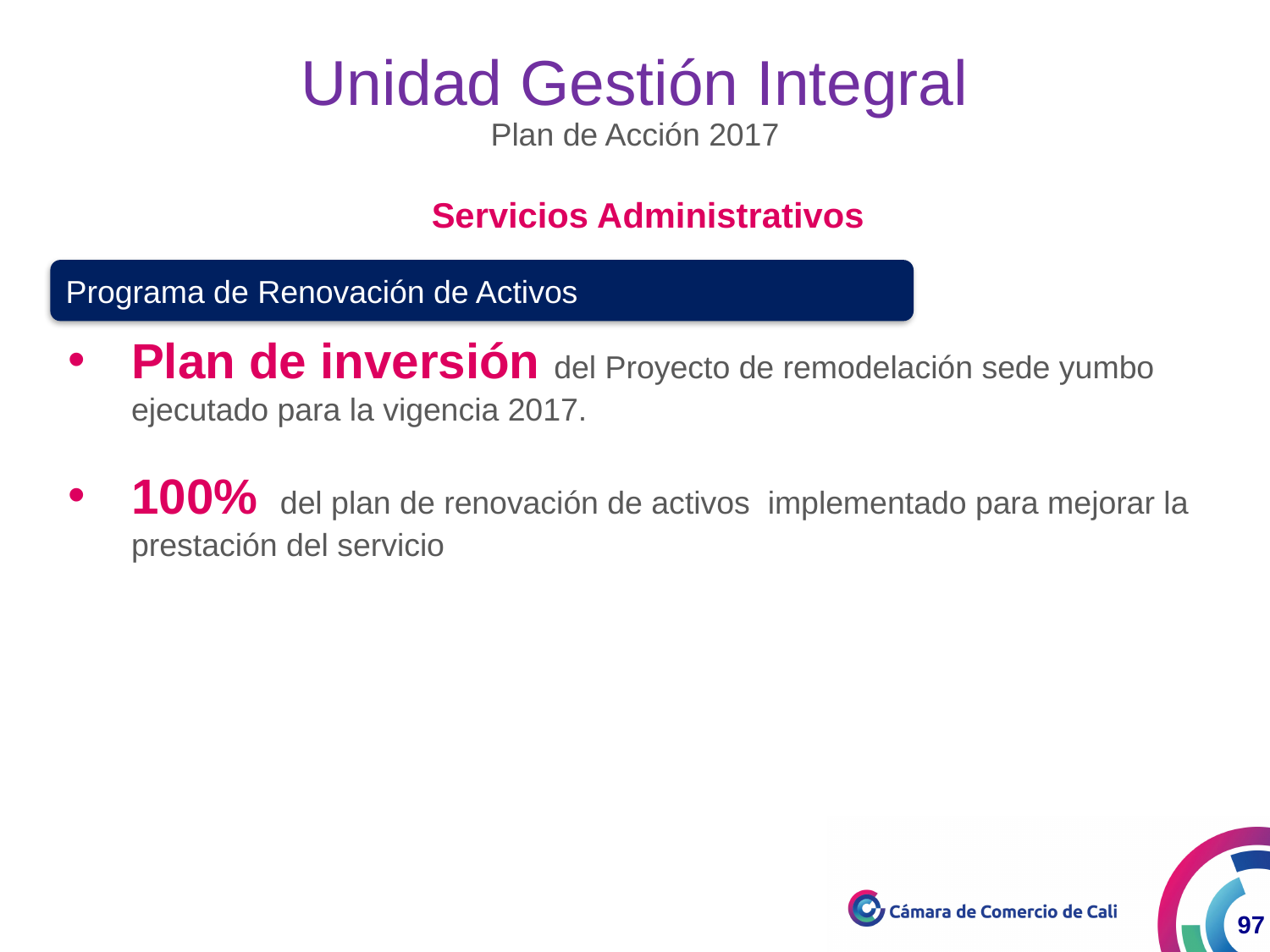

Unidad Gestión Integral
Plan de Acción 2017
Servicios Administrativos
Programa de Renovación de Activos
Plan de inversión del Proyecto de remodelación sede yumbo ejecutado para la vigencia 2017.

100%  del plan de renovación de activos  implementado para mejorar la prestación del servicio